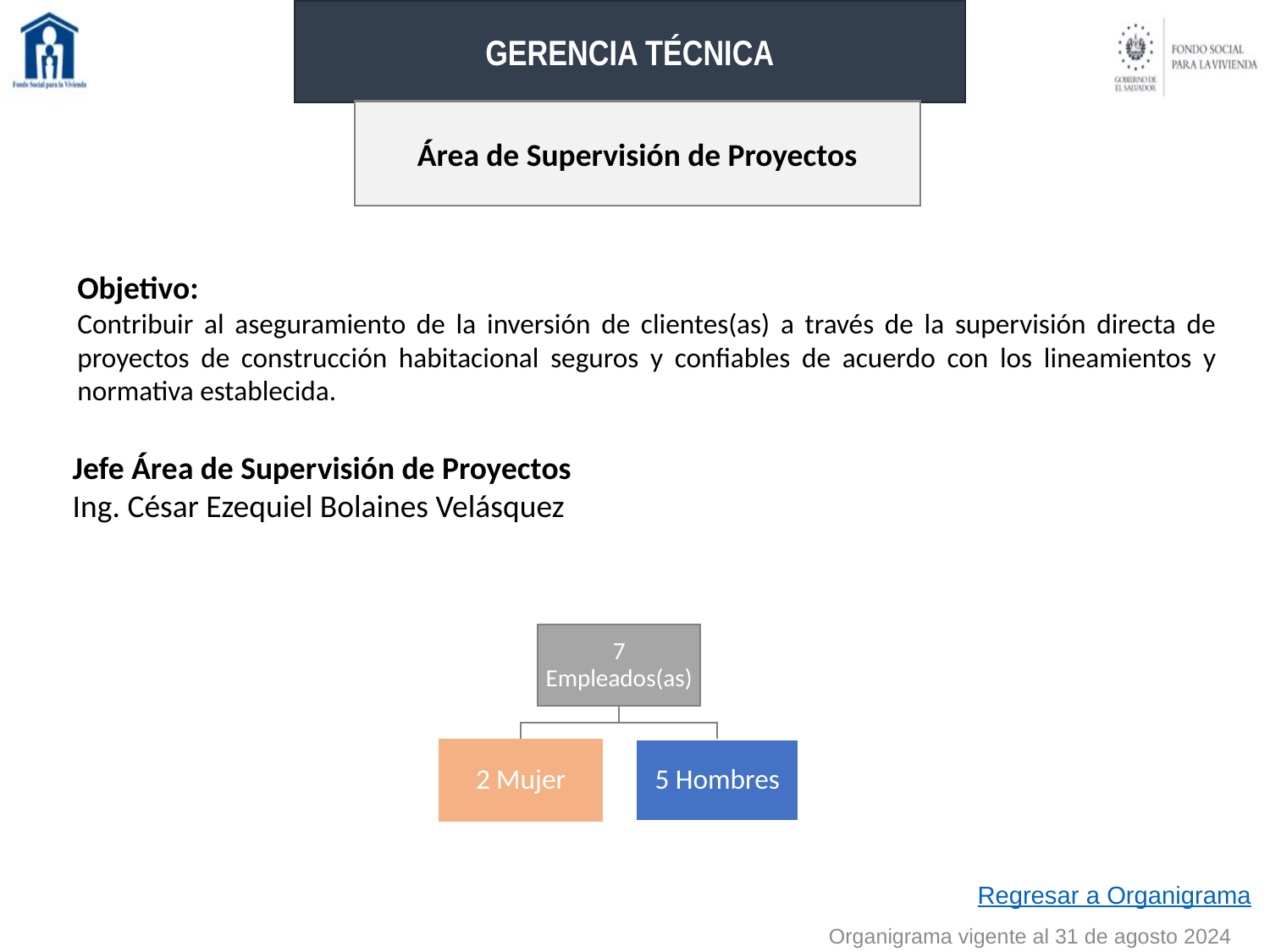

GERENCIA TÉCNICA
Área de Supervisión de Proyectos
Objetivo:
Contribuir al aseguramiento de la inversión de clientes(as) a través de la supervisión directa de proyectos de construcción habitacional seguros y confiables de acuerdo con los lineamientos y normativa establecida.
Jefe Área de Supervisión de Proyectos
Ing. César Ezequiel Bolaines Velásquez
7 Empleados(as)
2 Mujer
5 Hombres
Regresar a Organigrama
Organigrama vigente al 31 de agosto 2024